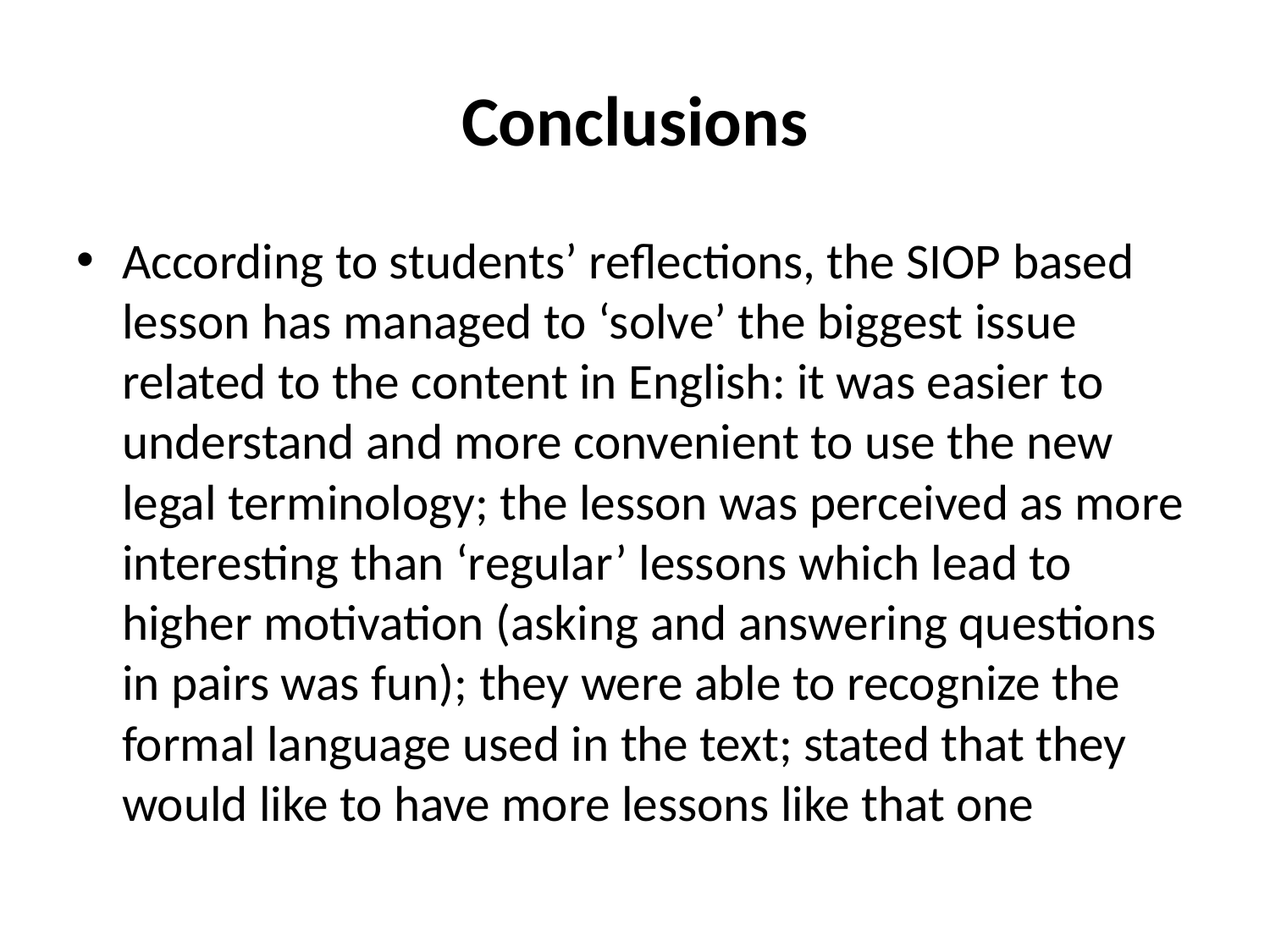

# Conclusions
According to students’ reflections, the SIOP based lesson has managed to ‘solve’ the biggest issue related to the content in English: it was easier to understand and more convenient to use the new legal terminology; the lesson was perceived as more interesting than ‘regular’ lessons which lead to higher motivation (asking and answering questions in pairs was fun); they were able to recognize the formal language used in the text; stated that they would like to have more lessons like that one